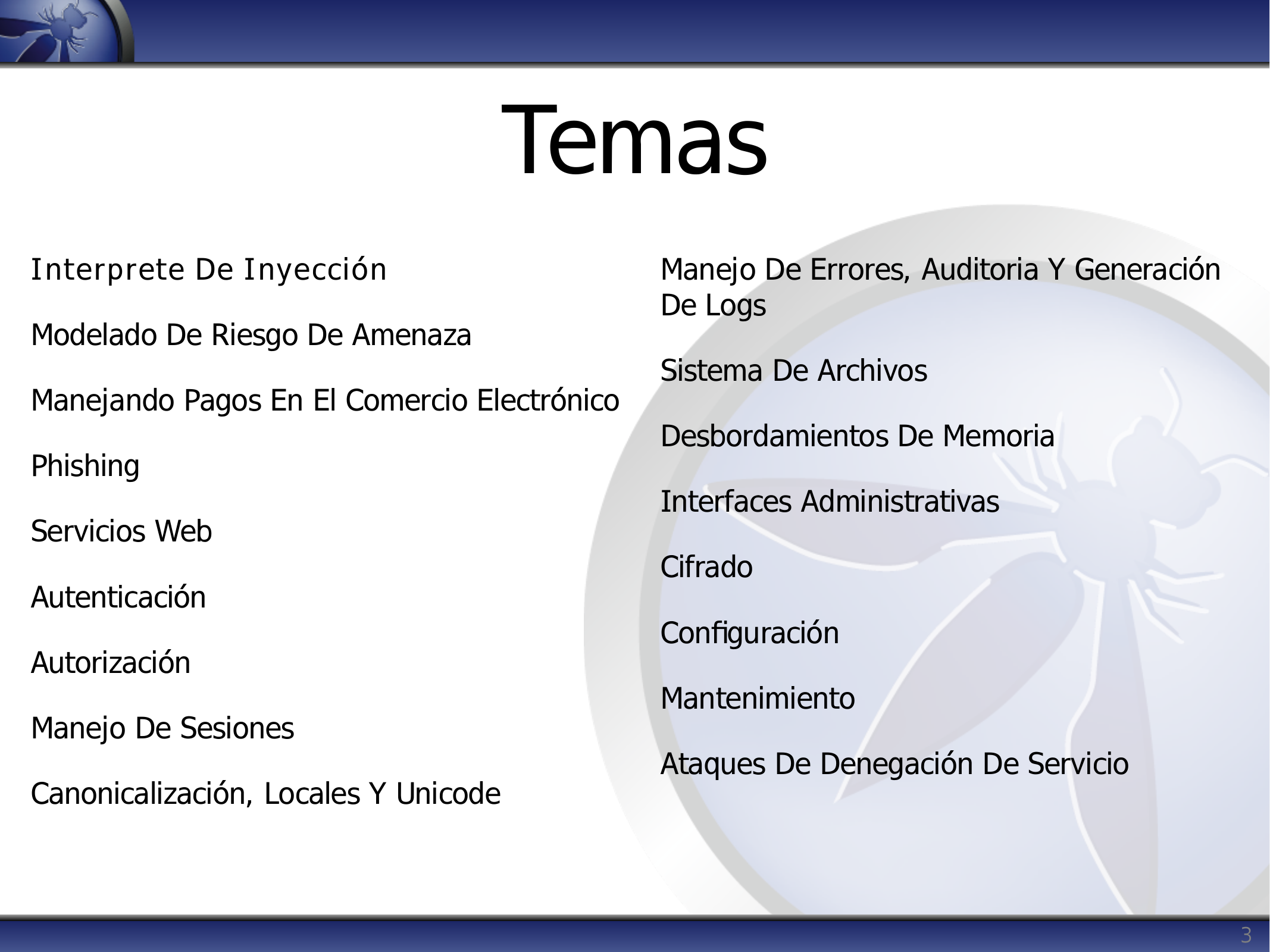

# Temas
Interprete De Inyección
Modelado De Riesgo De Amenaza
Manejando Pagos En El Comercio Electrónico
Phishing
Servicios Web
Autenticación
Autorización
Manejo De Sesiones
Canonicalización, Locales Y Unicode

Manejo De Errores, Auditoria Y Generación De Logs
Sistema De Archivos
Desbordamientos De Memoria
Interfaces Administrativas
Cifrado
Configuración
Mantenimiento
Ataques De Denegación De Servicio

3